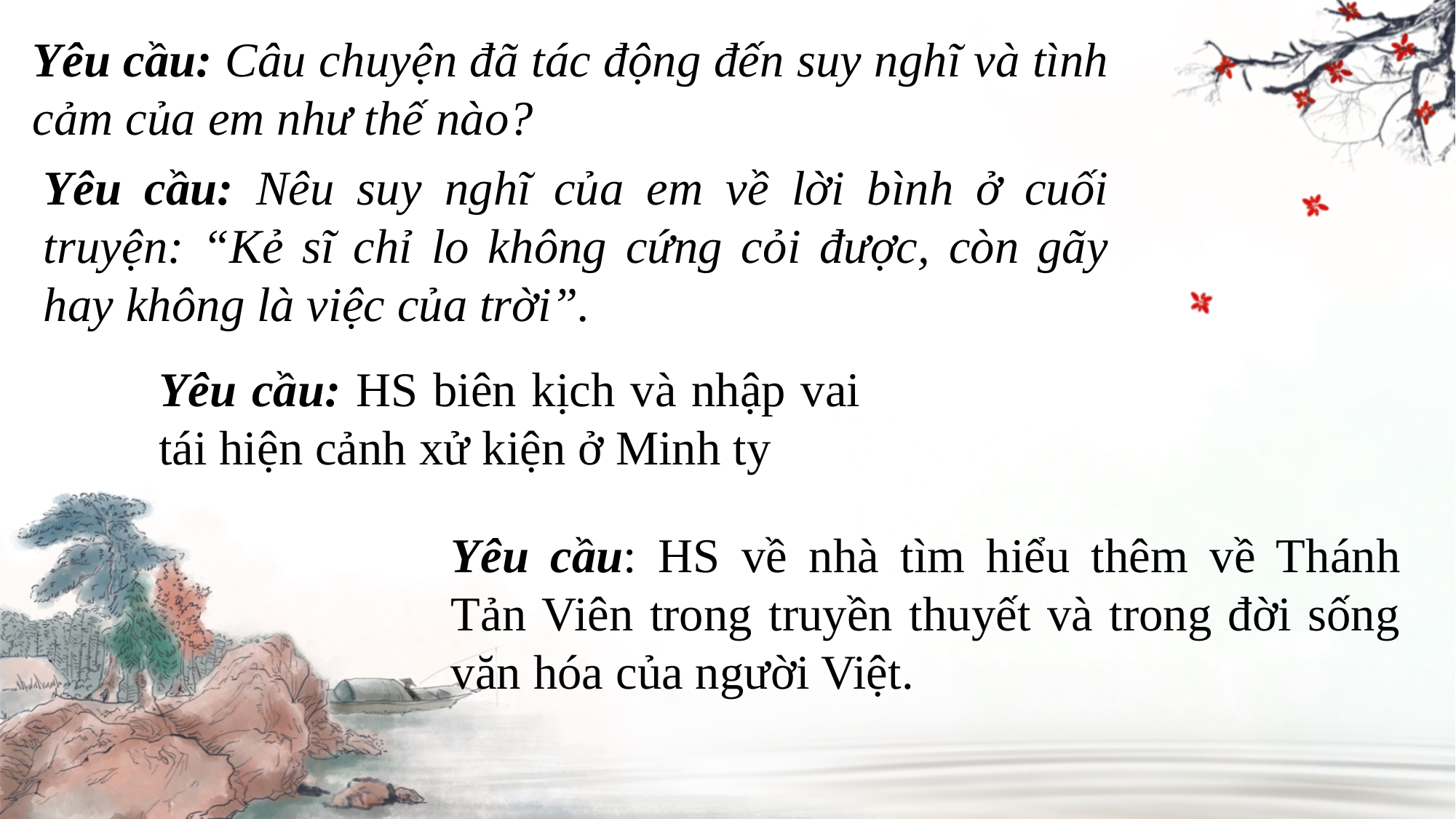

Yêu cầu: Câu chuyện đã tác động đến suy nghĩ và tình cảm của em như thế nào?
Yêu cầu: Nêu suy nghĩ của em về lời bình ở cuối truyện: “Kẻ sĩ chỉ lo không cứng cỏi được, còn gãy hay không là việc của trời”.
Yêu cầu: HS biên kịch và nhập vai tái hiện cảnh xử kiện ở Minh ty
Yêu cầu: HS về nhà tìm hiểu thêm về Thánh Tản Viên trong truyền thuyết và trong đời sống văn hóa của người Việt.